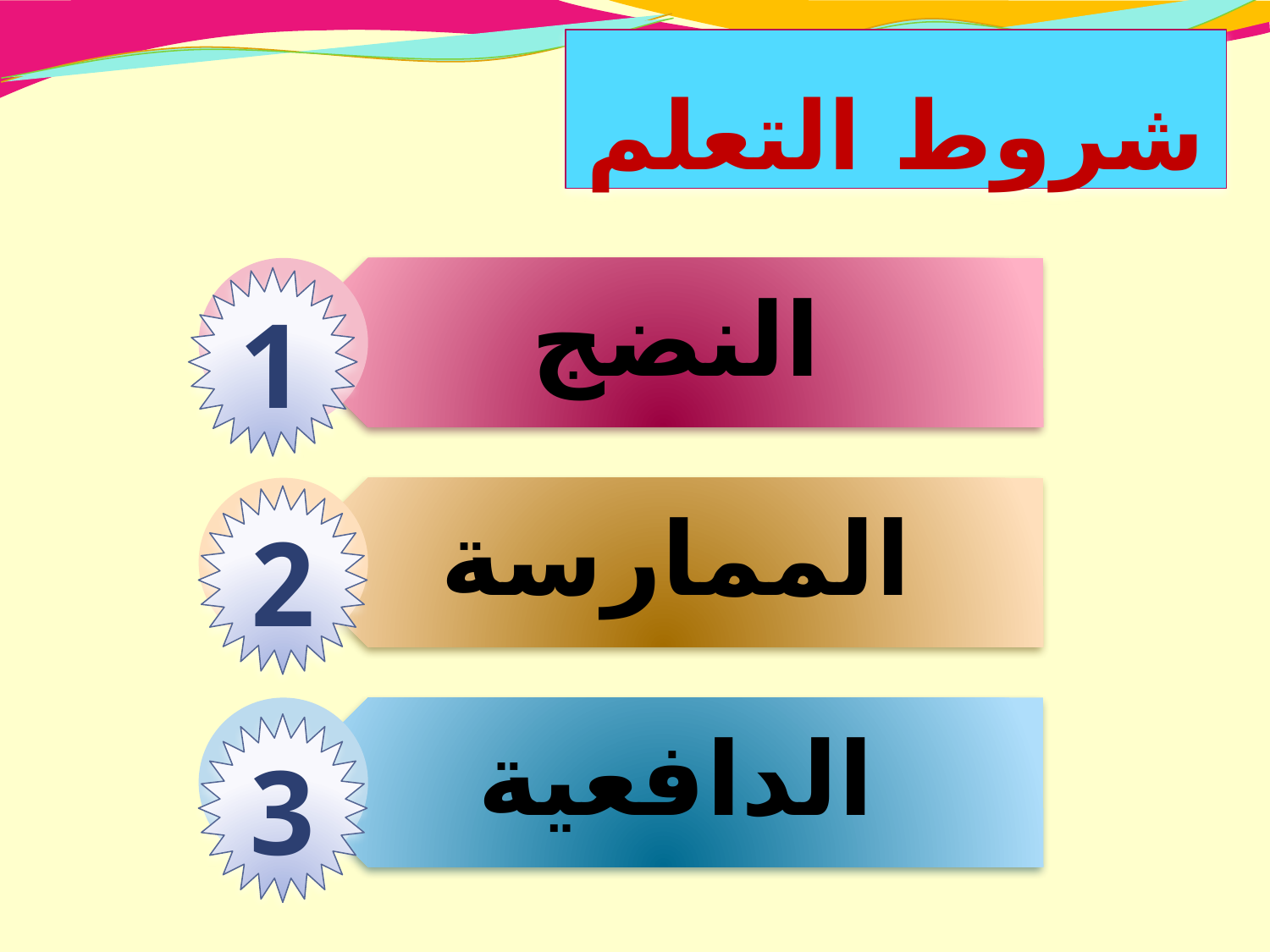

شروط التعلم
#
النضج
الممارسة
الدافعية
1
2
3